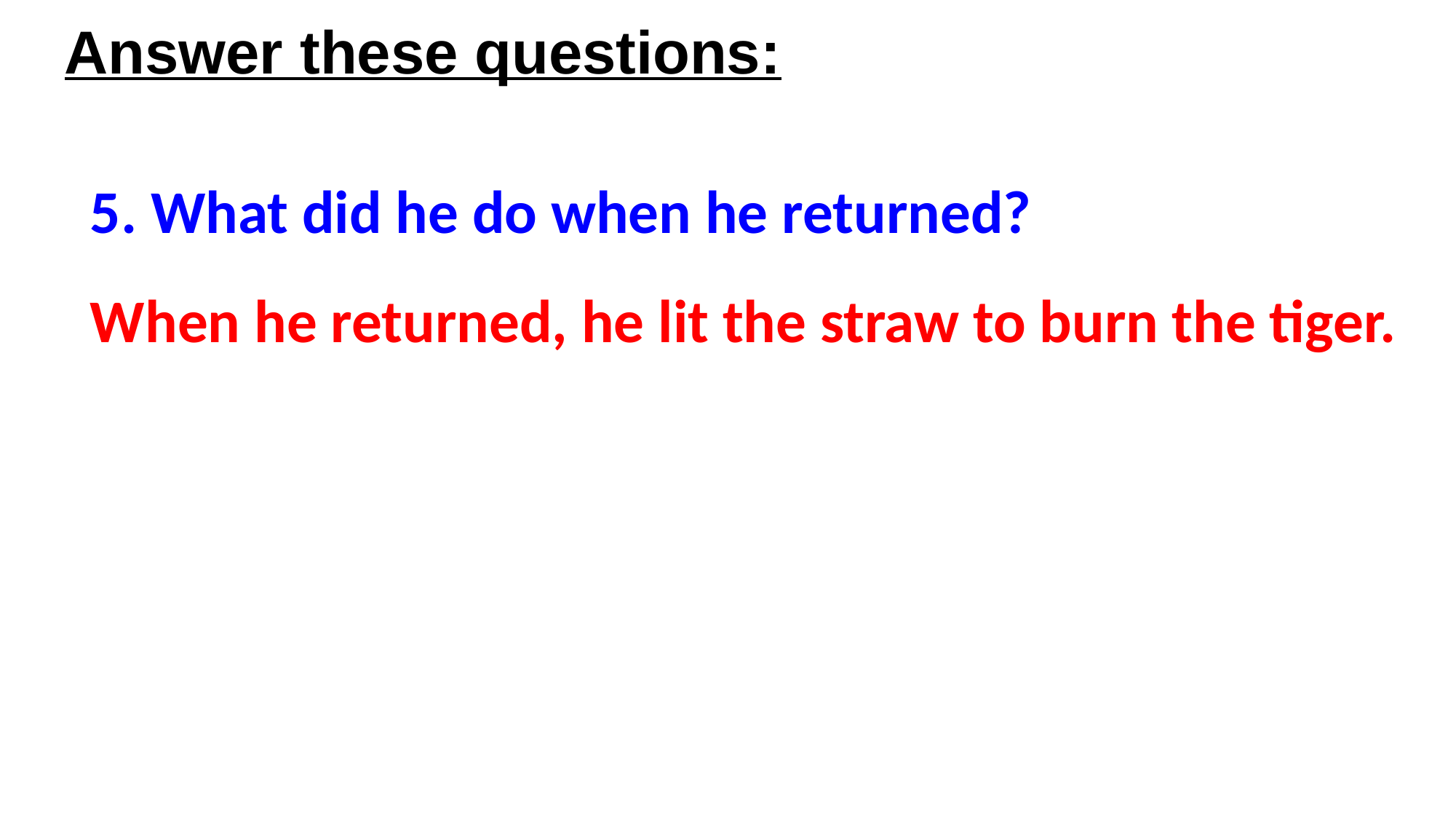

Answer these questions:
5. What did he do when he returned?
When he returned, he lit the straw to burn the tiger.